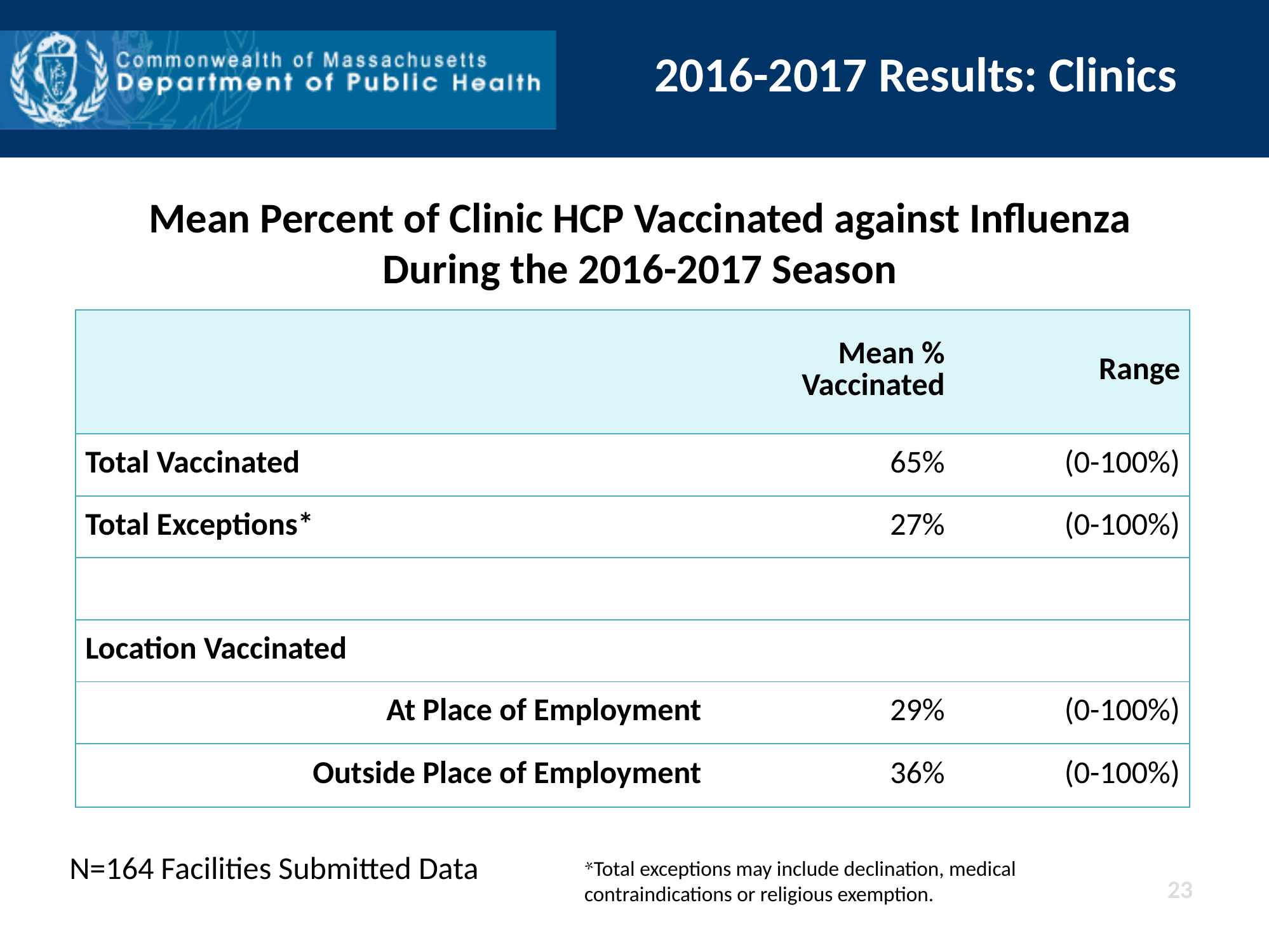

2016-2017 Results: Clinics
Mean Percent of Clinic HCP Vaccinated against Influenza During the 2016-2017 Season
|  | Mean % Vaccinated | Range |
| --- | --- | --- |
| Total Vaccinated | 65% | (0-100%) |
| Total Exceptions\* | 27% | (0-100%) |
|  |  |  |
| Location Vaccinated |  |  |
| At Place of Employment | 29% | (0-100%) |
| Outside Place of Employment | 36% | (0-100%) |
N=164 Facilities Submitted Data
*Total exceptions may include declination, medical contraindications or religious exemption.
23